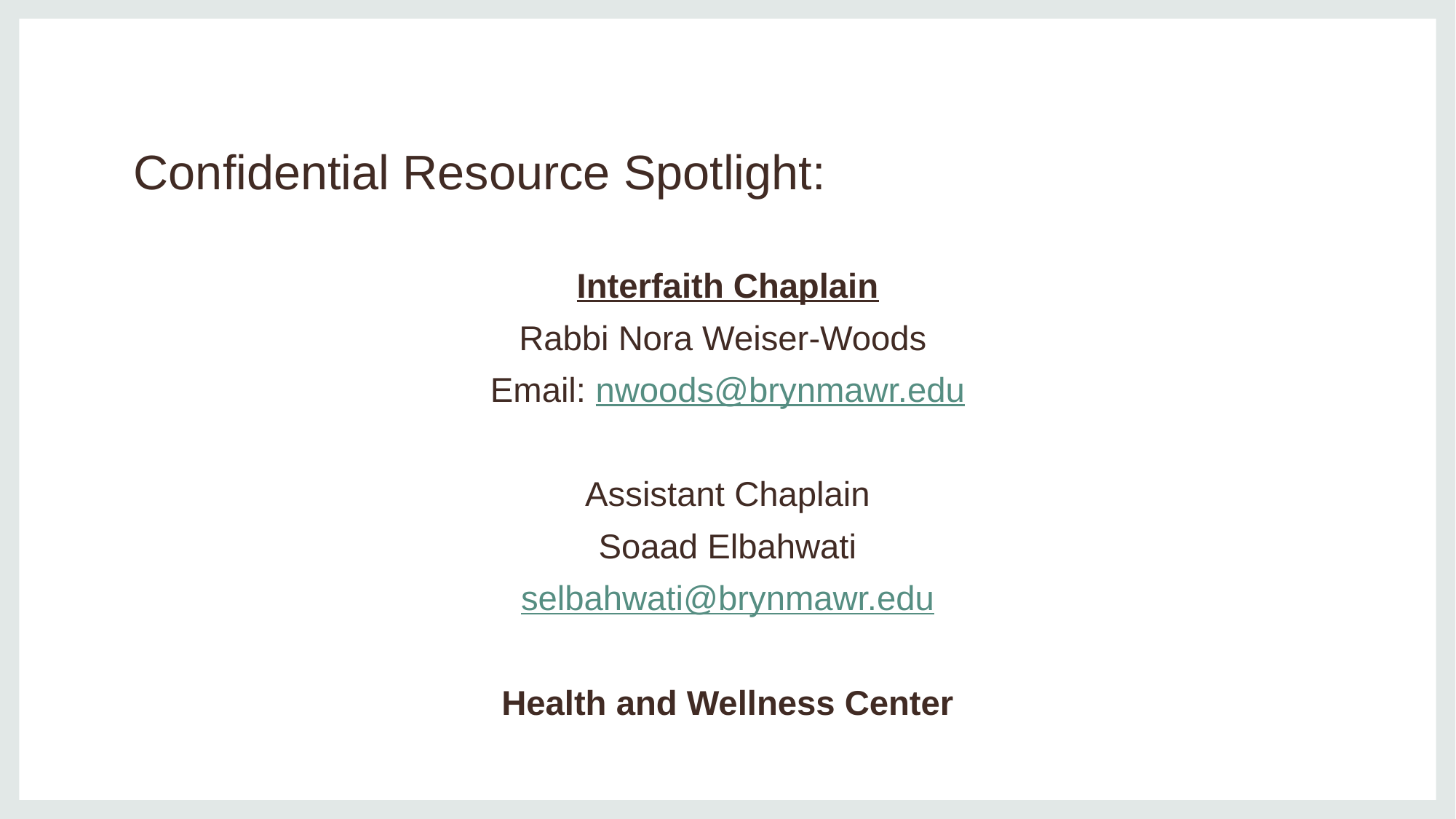

# Confidential Resource Spotlight:
Interfaith Chaplain
Rabbi Nora Weiser-Woods
Email: nwoods@brynmawr.edu

Assistant Chaplain
Soaad Elbahwati
selbahwati@brynmawr.edu

Health and Wellness Center